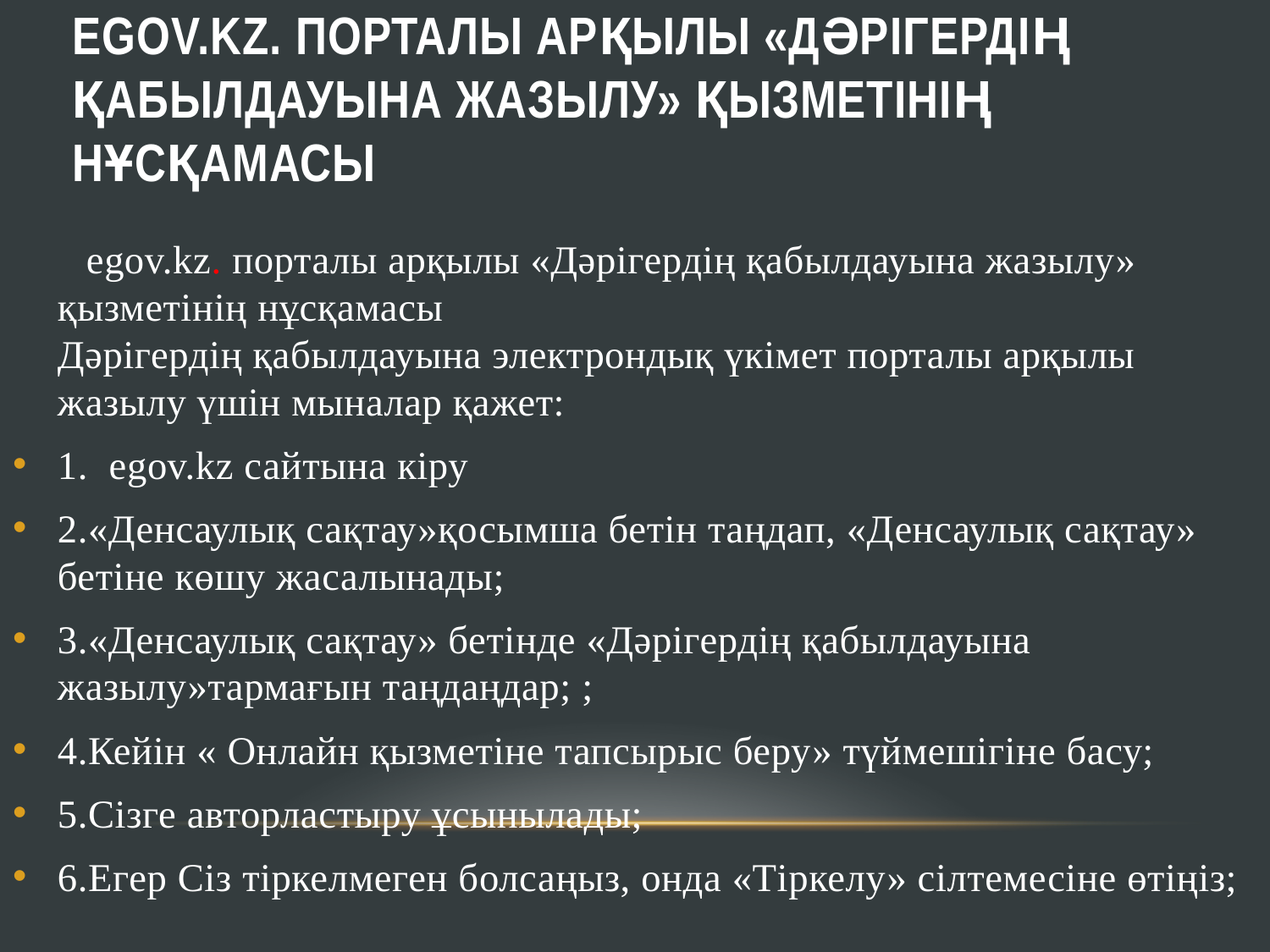

# EGOV.KZ. ПОРТАЛЫ АРҚЫЛЫ «ДӘРІГЕРДІҢ ҚАБЫЛДАУЫНА ЖАЗЫЛУ» ҚЫЗМЕТІНІҢ НҰСҚАМАСЫ
       egov.kz. порталы арқылы «Дәрігердің қабылдауына жазылу» қызметінің нұсқамасы
Дәрігердің қабылдауына электрондық үкімет порталы арқылы жазылу үшін мыналар қажет:
1.  egov.kz сайтына кіру
2.«Денсаулық сақтау»қосымша бетін таңдап, «Денсаулық сақтау» бетіне көшу жасалынады;
3.«Денсаулық сақтау» бетінде «Дәрігердің қабылдауына жазылу»тармағын таңдаңдар; ;
4.Кейін « Онлайн қызметіне тапсырыс беру» түймешігіне басу;
5.Сізге авторластыру ұсынылады;
6.Егер Сіз тіркелмеген болсаңыз, онда «Тіркелу» сілтемесіне өтіңіз;